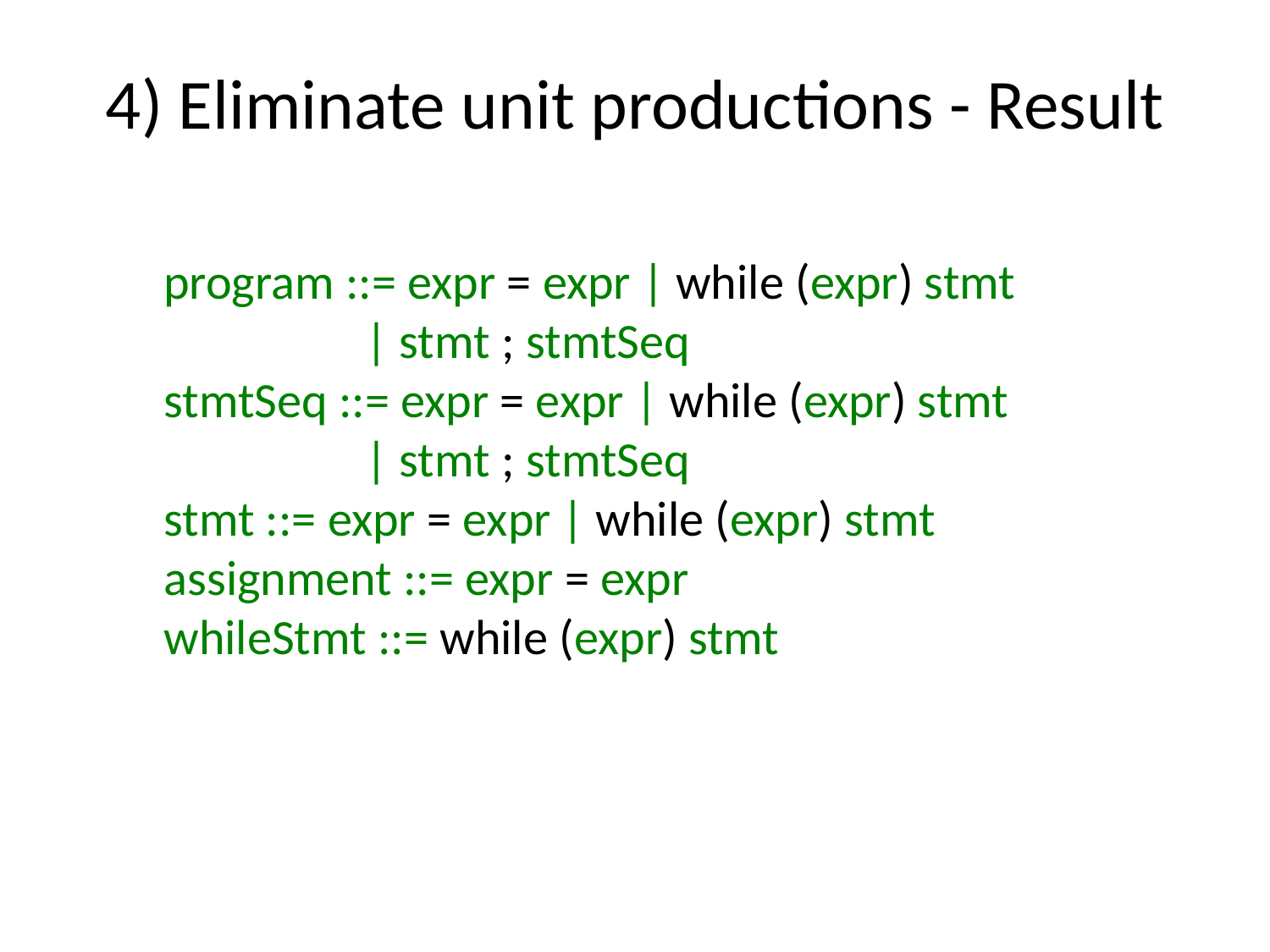

# 4) Eliminate unit productions - Result
  program ::= expr = expr | while (expr) stmt
                    | stmt ; stmtSeq
  stmtSeq ::= expr = expr | while (expr) stmt
                    | stmt ; stmtSeq
  stmt ::= expr = expr | while (expr) stmt
  assignment ::= expr = expr
  whileStmt ::= while (expr) stmt